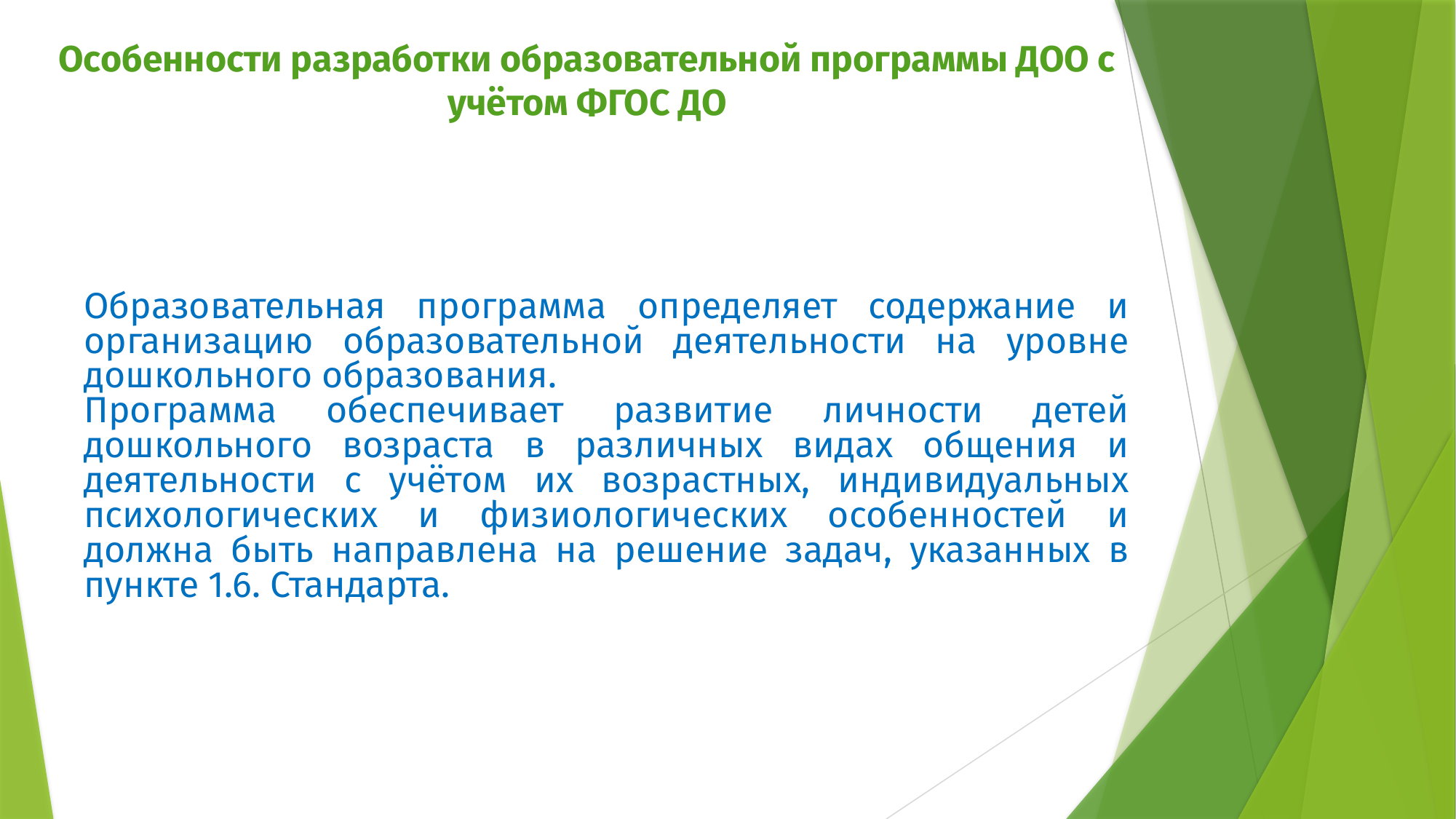

Особенности разработки образовательной программы ДОО с учётом ФГОС ДО
Образовательная программа определяет содержание и организацию образовательной деятельности на уровне дошкольного образования.
Программа обеспечивает развитие личности детей дошкольного возраста в различных видах общения и деятельности с учётом их возрастных, индивидуальных психологических и физиологических особенностей и должна быть направлена на решение задач, указанных в пункте 1.6. Стандарта.